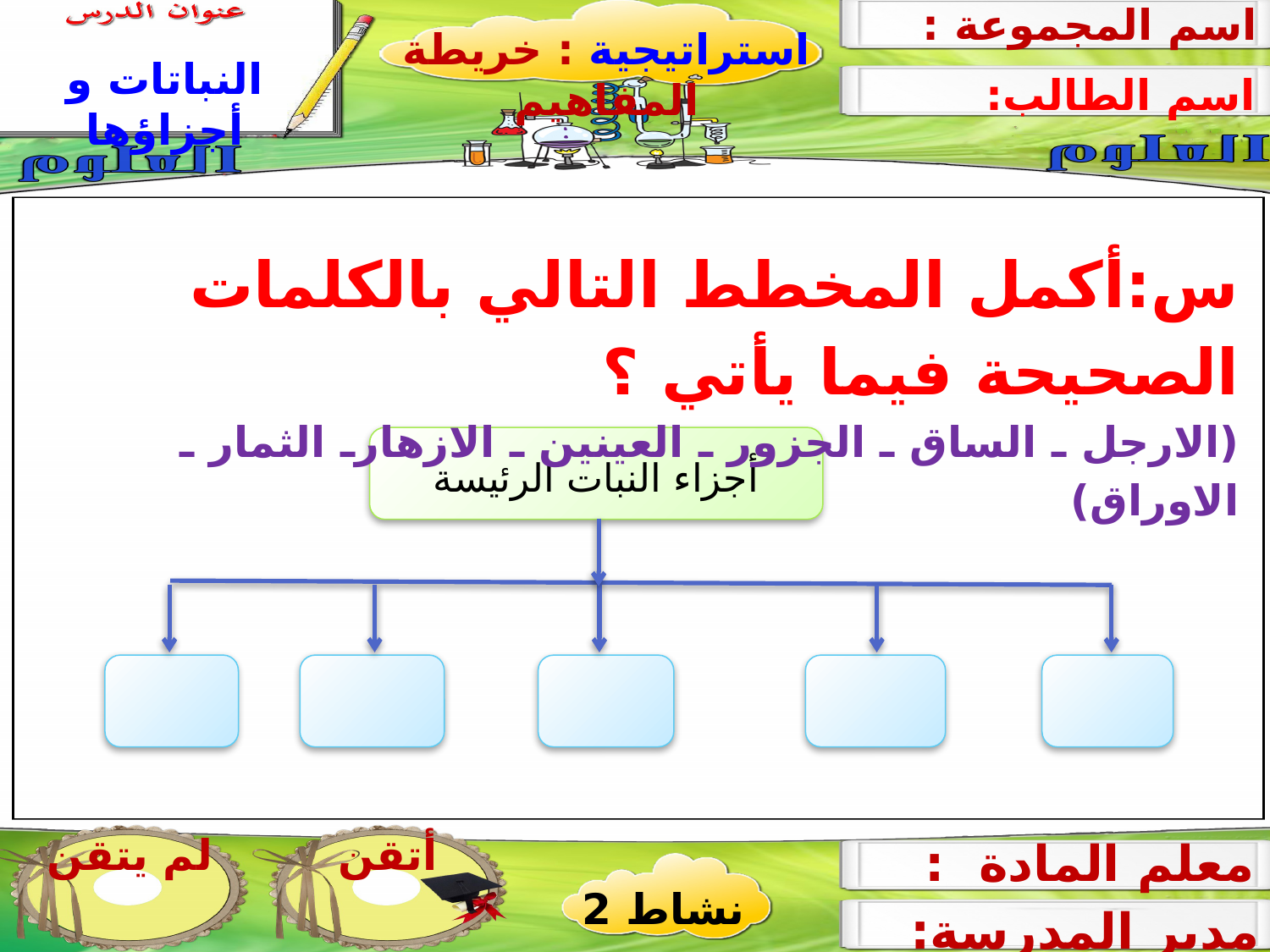

اسم المجموعة :
استراتيجية : خريطة المفاهيم

النباتات و أجزاؤها
اسم الطالب:

س:أكمل المخطط التالي بالكلمات الصحيحة فيما يأتي ؟
(الارجل ـ الساق ـ الجزور ـ العينين ـ الازهارـ الثمار ـ الاوراق)

أجزاء النبات الرئيسة

لم يتقن
أتقن
معلم المادة  :
نشاط 2
مدير المدرسة: